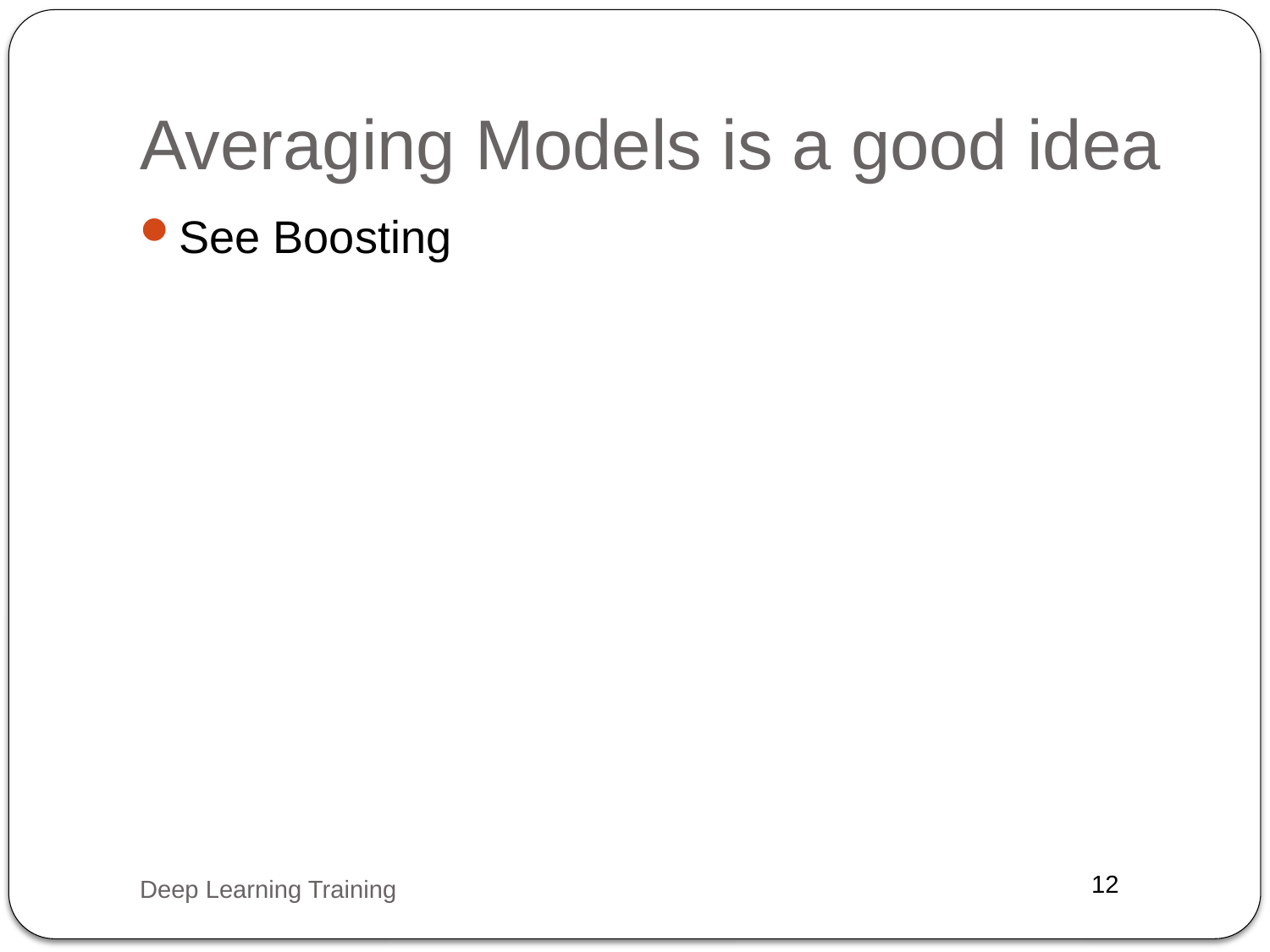

# Averaging Models is a good idea
See Boosting
Deep Learning Training